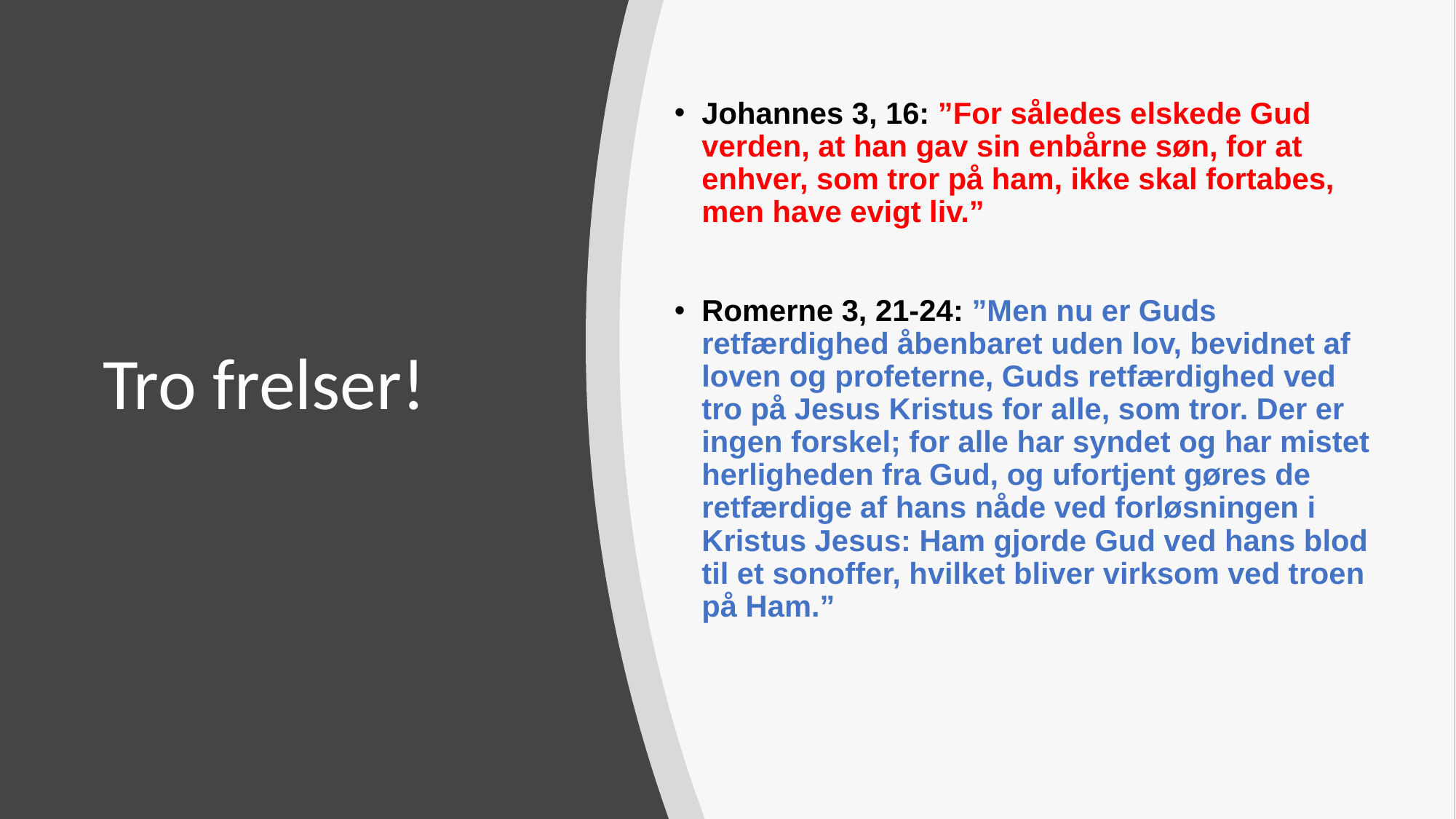

Johannes 3, 16: ”For således elskede Gud verden, at han gav sin enbårne søn, for at enhver, som tror på ham, ikke skal fortabes, men have evigt liv.”

Romerne 3, 21-24: ”Men nu er Guds retfærdighed åbenbaret uden lov, bevidnet af loven og profeterne, Guds retfærdighed ved tro på Jesus Kristus for alle, som tror. Der er ingen forskel; for alle har syndet og har mistet herligheden fra Gud, og ufortjent gøres de retfærdige af hans nåde ved forløsningen i Kristus Jesus: Ham gjorde Gud ved hans blod til et sonoffer, hvilket bliver virksom ved troen på Ham.”

# Tro frelser!